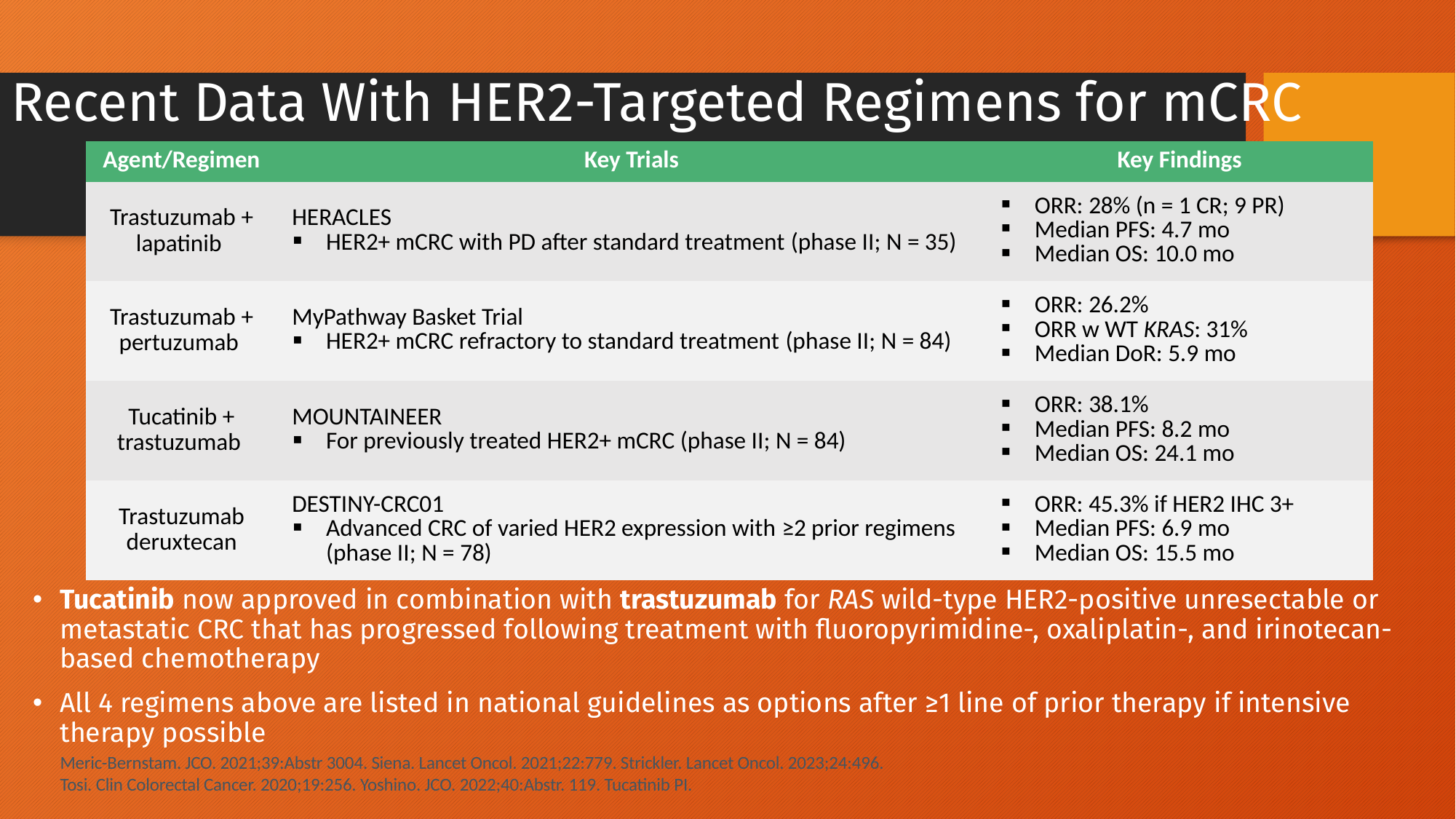

# Recent Data With HER2-Targeted Regimens for mCRC
| Agent/Regimen | Key Trials | Key Findings |
| --- | --- | --- |
| Trastuzumab + lapatinib | HERACLES HER2+ mCRC with PD after standard treatment (phase II; N = 35) | ORR: 28% (n = 1 CR; 9 PR) Median PFS: 4.7 mo Median OS: 10.0 mo |
| Trastuzumab + pertuzumab | MyPathway Basket Trial HER2+ mCRC refractory to standard treatment (phase II; N = 84) | ORR: 26.2% ORR w WT KRAS: 31% Median DoR: 5.9 mo |
| Tucatinib + trastuzumab | MOUNTAINEER For previously treated HER2+ mCRC (phase II; N = 84) | ORR: 38.1% Median PFS: 8.2 mo Median OS: 24.1 mo |
| Trastuzumab deruxtecan | DESTINY-CRC01 Advanced CRC of varied HER2 expression with ≥2 prior regimens (phase II; N = 78) | ORR: 45.3% if HER2 IHC 3+ Median PFS: 6.9 mo Median OS: 15.5 mo |
Tucatinib now approved in combination with trastuzumab for RAS wild-type HER2-positive unresectable or metastatic CRC that has progressed following treatment with fluoropyrimidine-, oxaliplatin-, and irinotecan-based chemotherapy
All 4 regimens above are listed in national guidelines as options after ≥1 line of prior therapy if intensive therapy possible
Meric-Bernstam. JCO. 2021;39:Abstr 3004. Siena. Lancet Oncol. 2021;22:779. Strickler. Lancet Oncol. 2023;24:496.
Tosi. Clin Colorectal Cancer. 2020;19:256. Yoshino. JCO. 2022;40:Abstr. 119. Tucatinib PI.